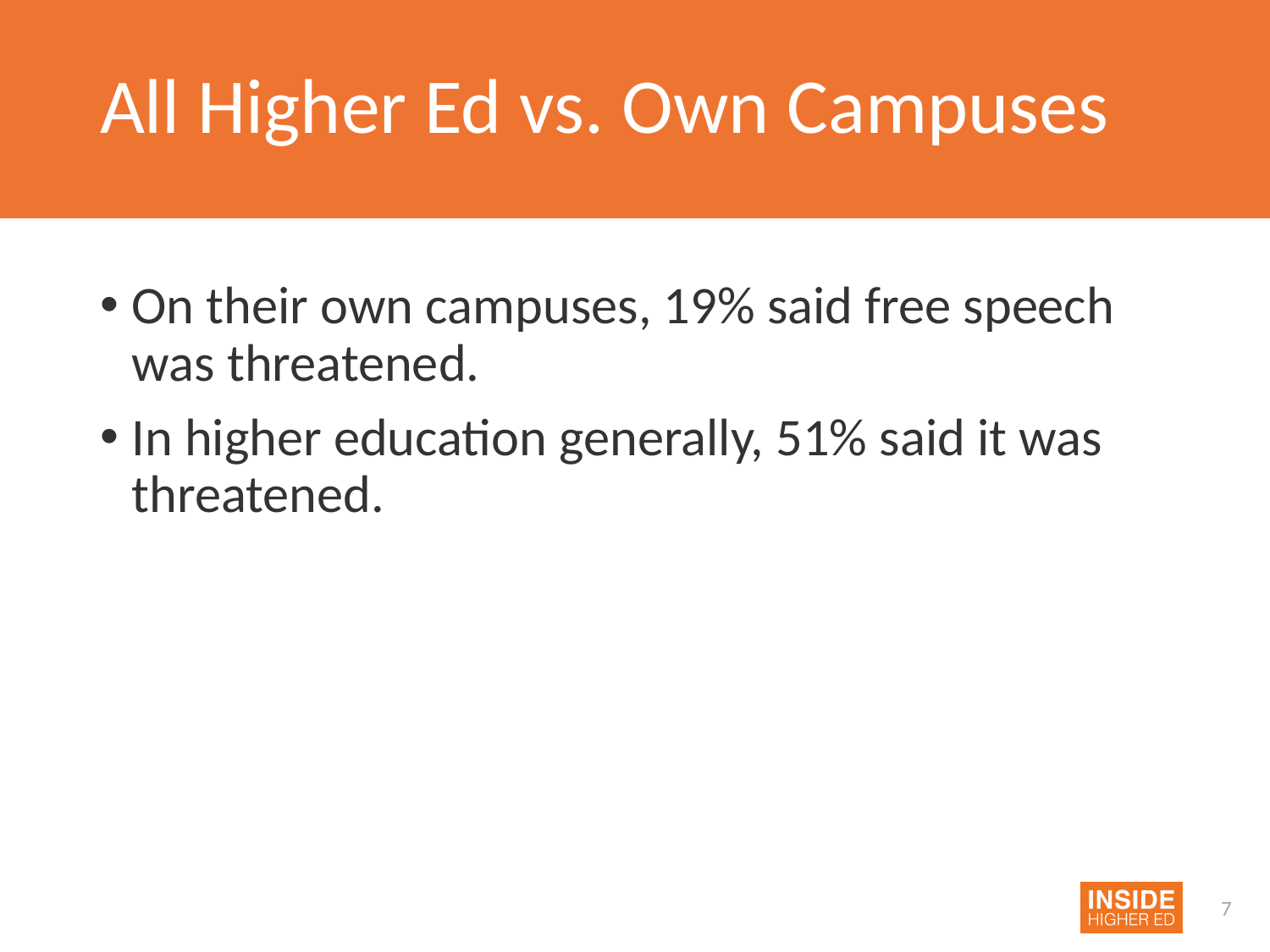

# All Higher Ed vs. Own Campuses
On their own campuses, 19% said free speech was threatened.
In higher education generally, 51% said it was threatened.